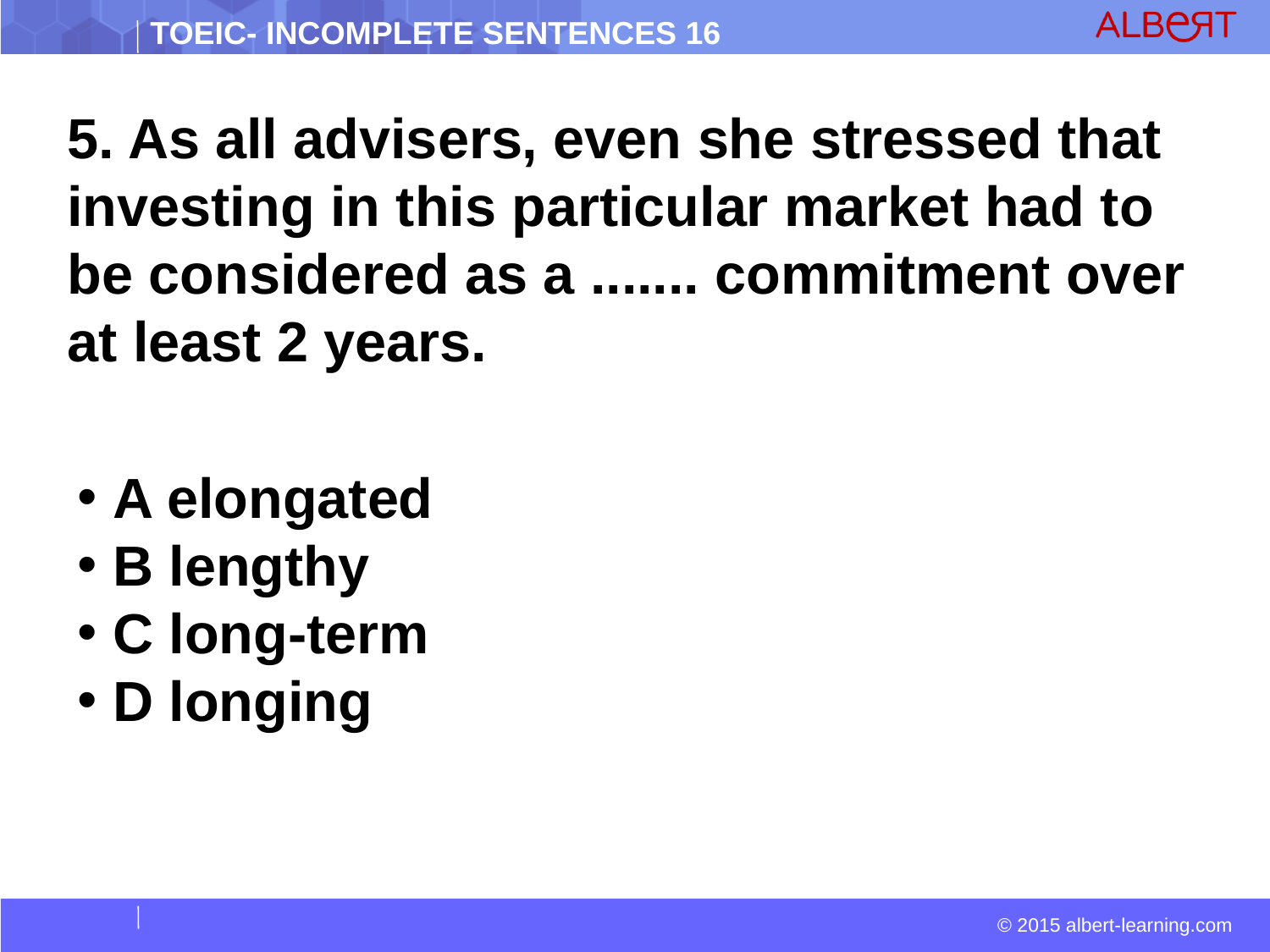

5. As all advisers, even she stressed that investing in this particular market had to be considered as a ....... commitment over at least 2 years.
 A elongated
 B lengthy
 C long-term
 D longing